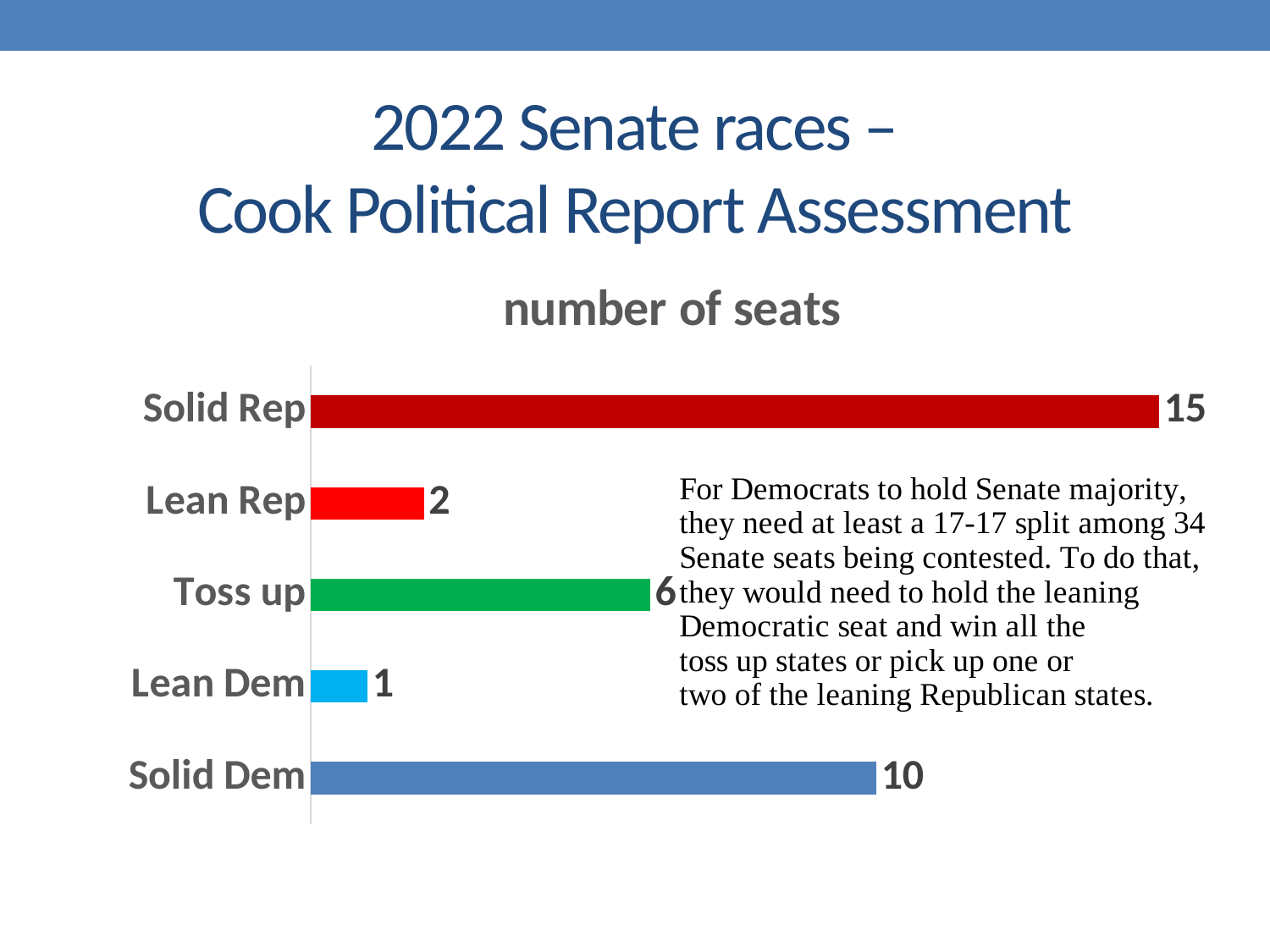

# 2022 Senate races – Cook Political Report Assessment

### Chart:

| Category | number of seats |
|---|---|
| Solid Dem | 10.0 |
| Lean Dem | 1.0 |
| Toss up | 6.0 |
| Lean Rep | 2.0 |
| Solid Rep | 15.0 |